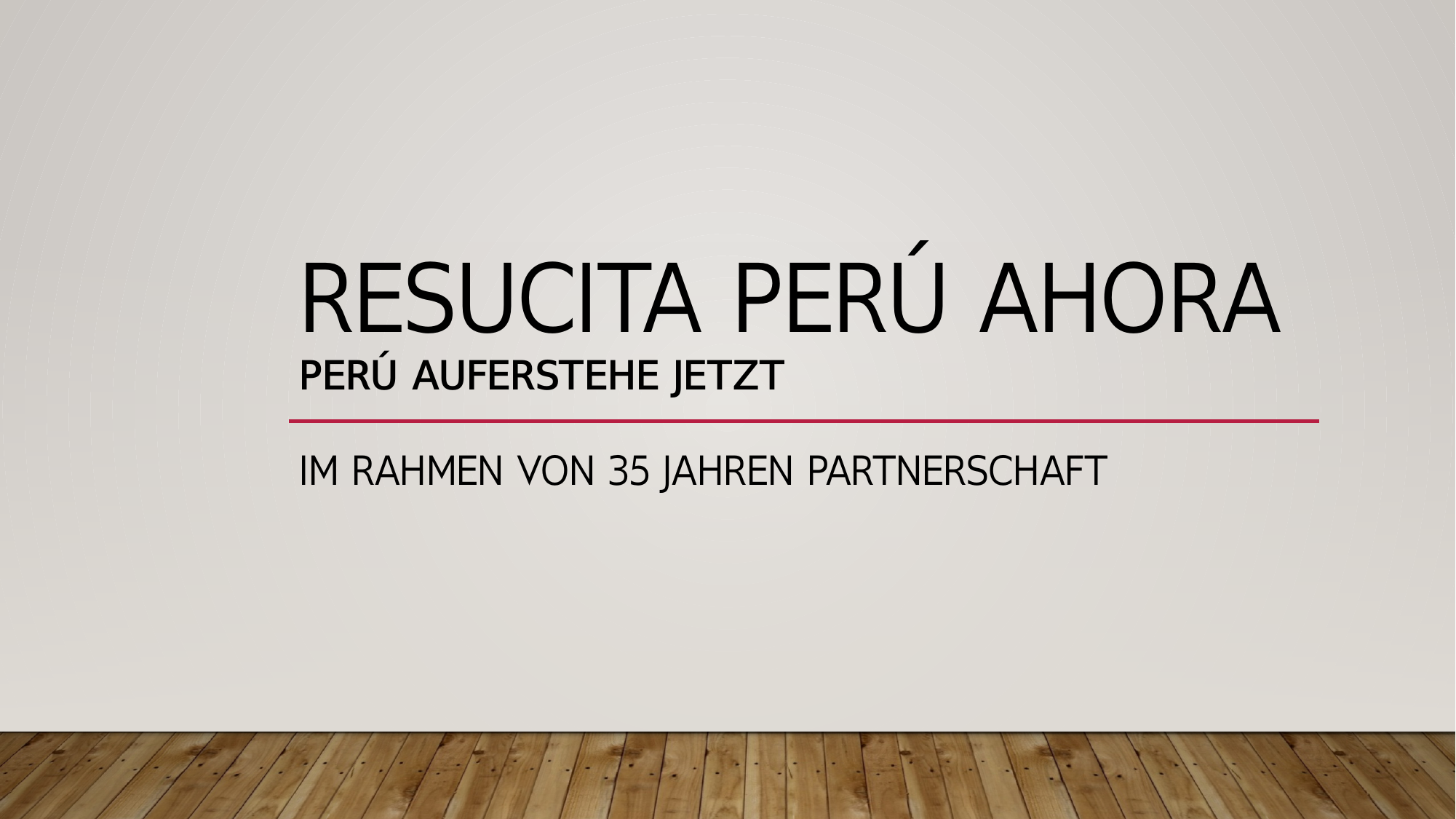

# Resucita Perú Ahora Perú auferstehe Jetzt
Im Rahmen von 35 Jahren Partnerschaft